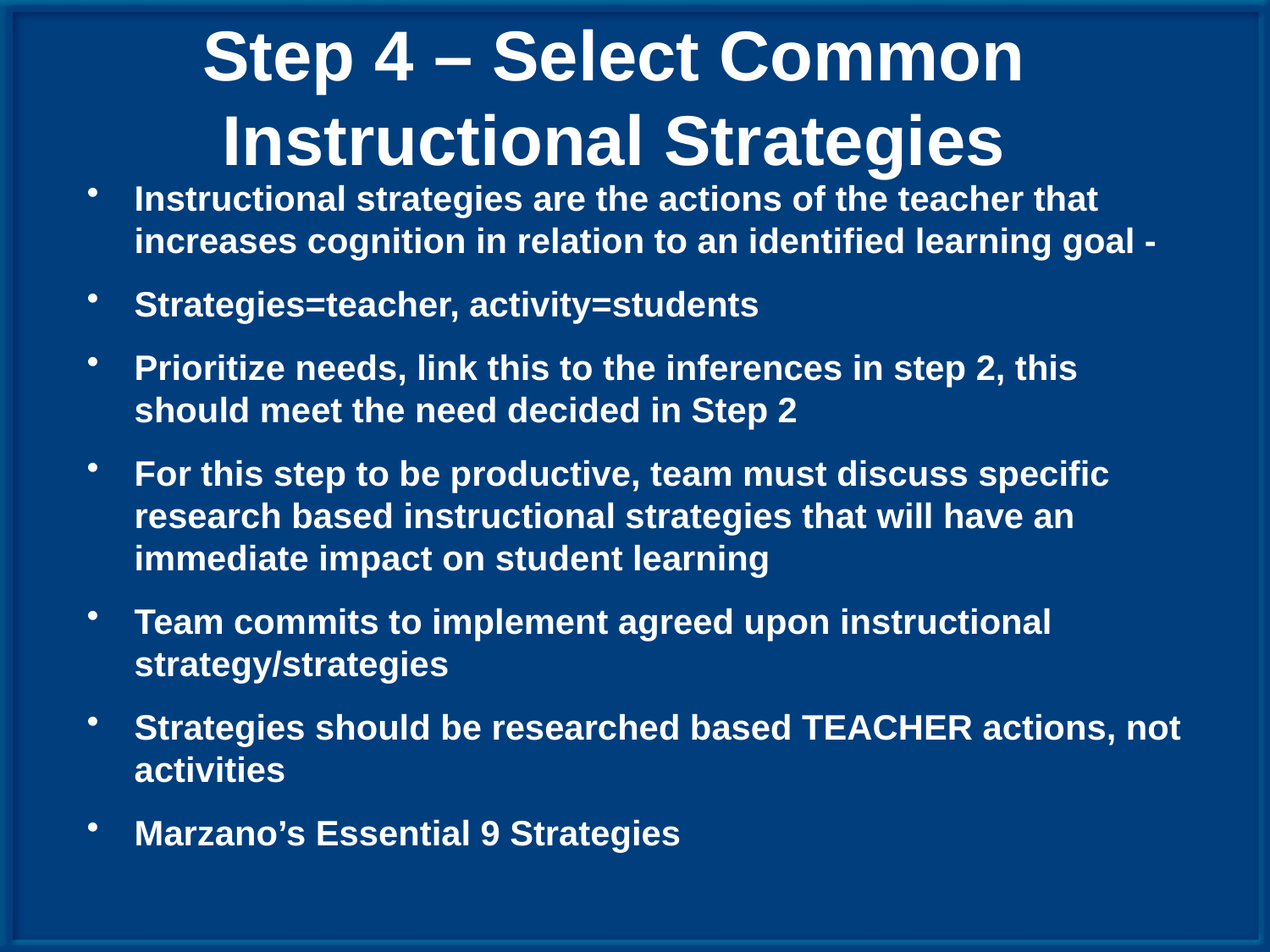

# Step 4 – Select Common Instructional Strategies
Instructional strategies are the actions of the teacher that increases cognition in relation to an identified learning goal -
Strategies=teacher, activity=students
Prioritize needs, link this to the inferences in step 2, this should meet the need decided in Step 2
For this step to be productive, team must discuss specific research based instructional strategies that will have an immediate impact on student learning
Team commits to implement agreed upon instructional strategy/strategies
Strategies should be researched based TEACHER actions, not activities
Marzano’s Essential 9 Strategies